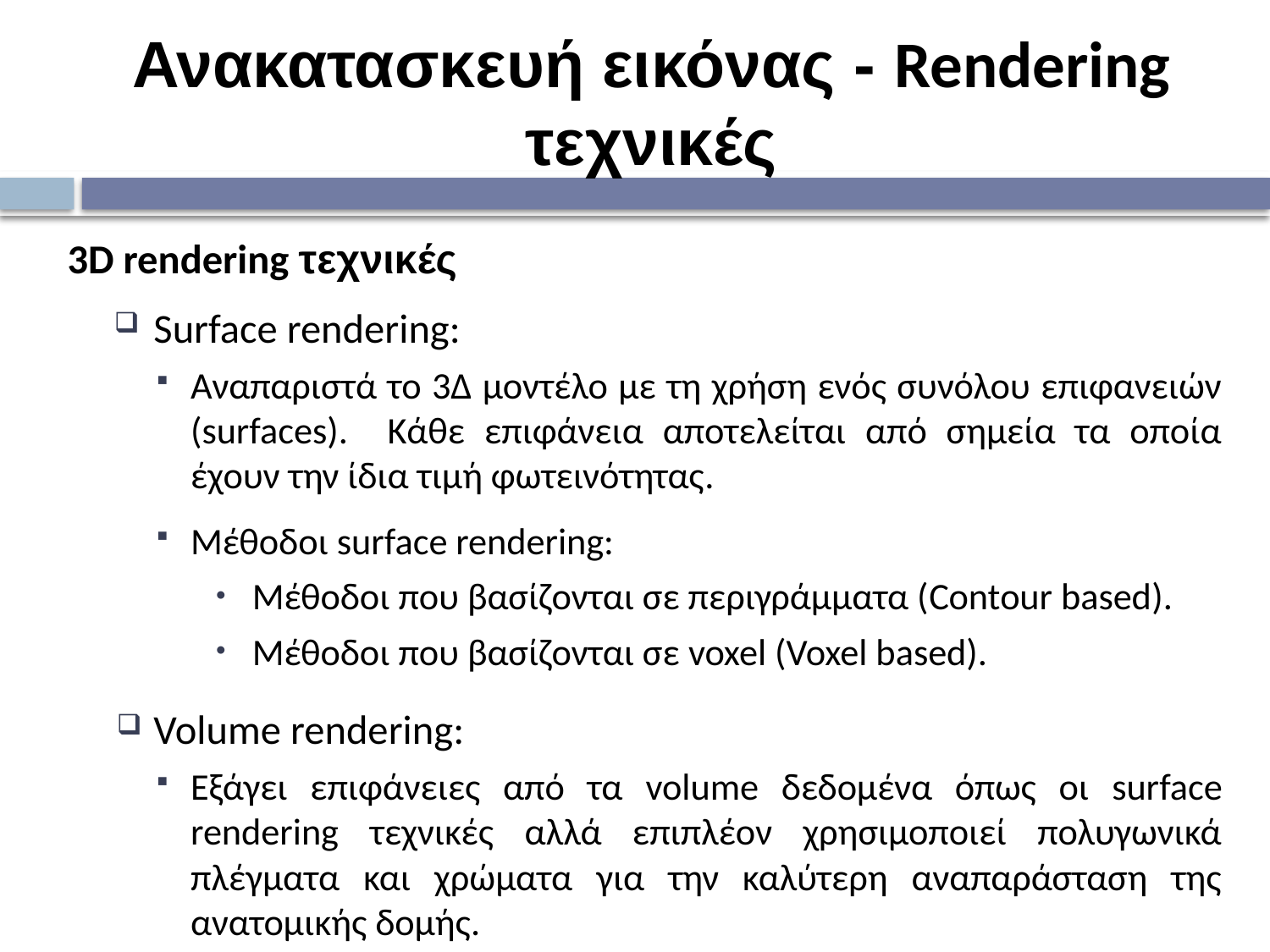

# Ανακατασκευή εικόνας - Rendering τεχνικές
3D rendering τεχνικές
Surface rendering:
Αναπαριστά το 3Δ μοντέλο με τη χρήση ενός συνόλου επιφανειών (surfaces).  Κάθε επιφάνεια αποτελείται από σημεία τα οποία έχουν την ίδια τιμή φωτεινότητας.
Μέθοδοι surface rendering:
Μέθοδοι που βασίζονται σε περιγράμματα (Contour based).
Μέθοδοι που βασίζονται σε voxel (Voxel based).
Volume rendering:
Εξάγει επιφάνειες από τα volume δεδομένα όπως οι surface rendering τεχνικές αλλά επιπλέον χρησιμοποιεί πολυγωνικά πλέγματα και χρώματα για την καλύτερη αναπαράσταση της ανατομικής δομής.